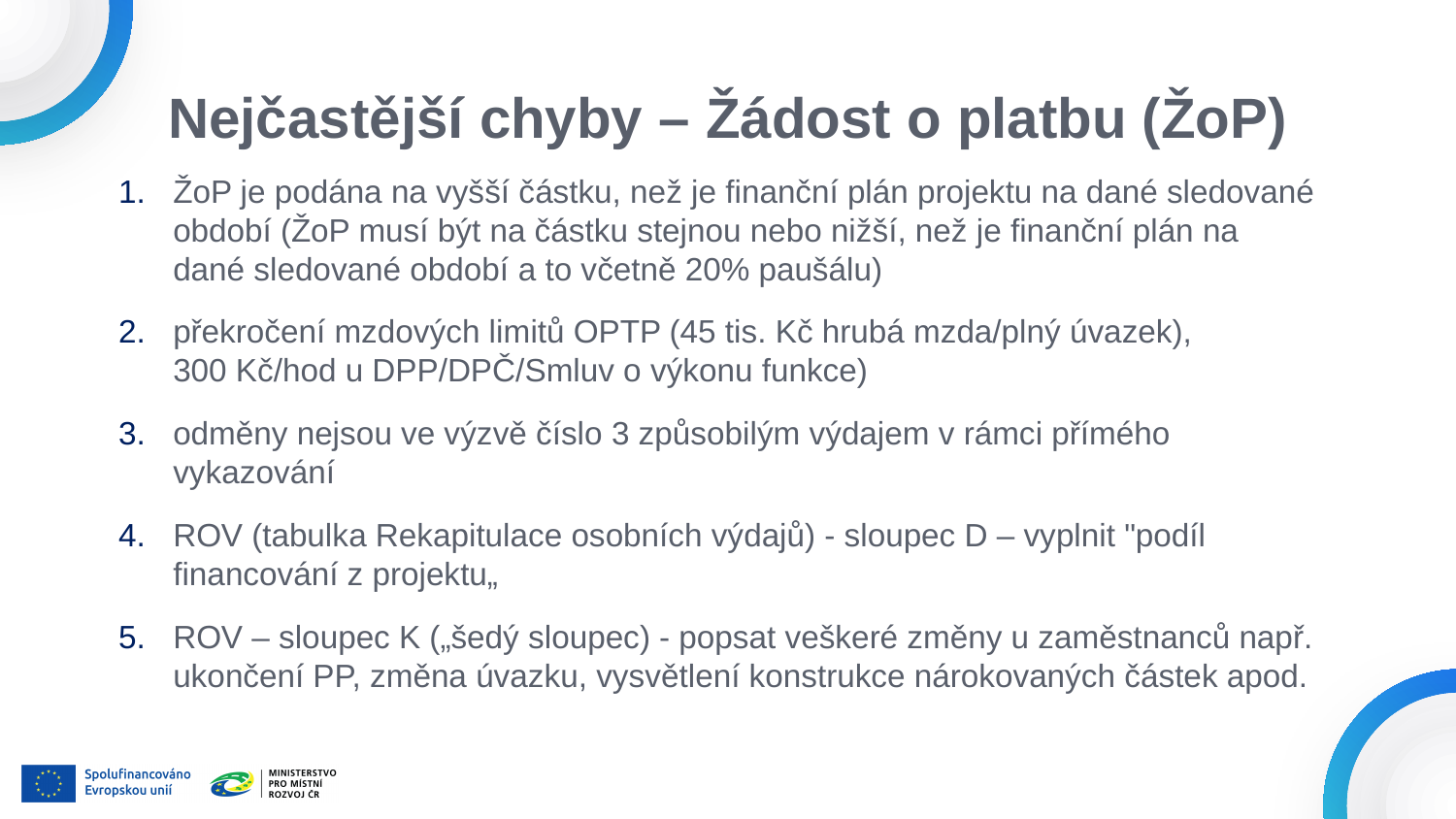

# Nejčastější chyby – Žádost o platbu (ŽoP)
ŽoP je podána na vyšší částku, než je finanční plán projektu na dané sledované období (ŽoP musí být na částku stejnou nebo nižší, než je finanční plán na dané sledované období a to včetně 20% paušálu)
překročení mzdových limitů OPTP (45 tis. Kč hrubá mzda/plný úvazek),        300 Kč/hod u DPP/DPČ/Smluv o výkonu funkce)
odměny nejsou ve výzvě číslo 3 způsobilým výdajem v rámci přímého vykazování
ROV (tabulka Rekapitulace osobních výdajů) - sloupec D – vyplnit "podíl financování z projektu„
ROV – sloupec K („šedý sloupec) - popsat veškeré změny u zaměstnanců např. ukončení PP, změna úvazku, vysvětlení konstrukce nárokovaných částek apod.